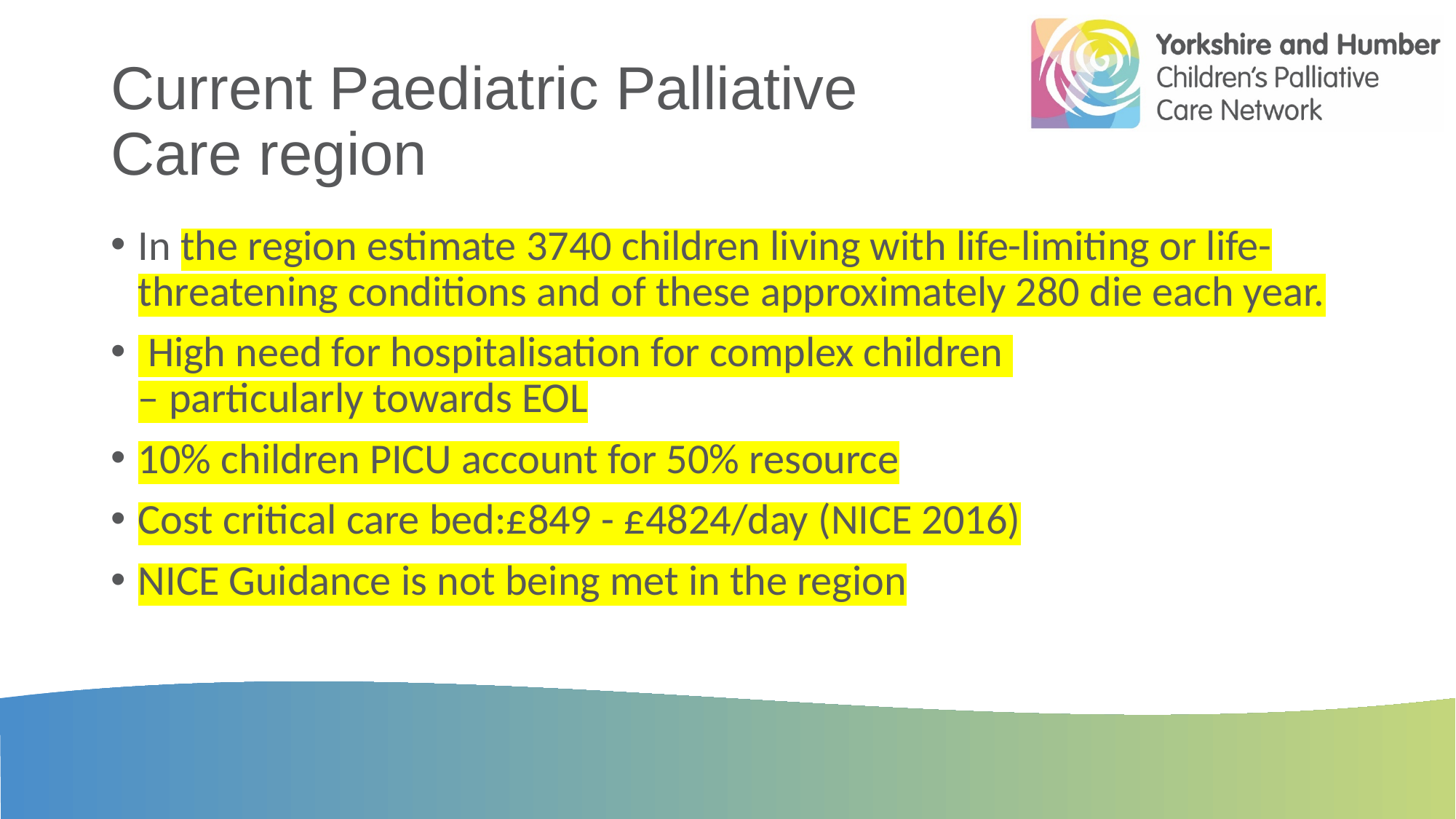

# Current Paediatric Palliative Care region
In the region estimate 3740 children living with life-limiting or life-threatening conditions and of these approximately 280 die each year.
 High need for hospitalisation for complex children
– particularly towards EOL
10% children PICU account for 50% resource
Cost critical care bed:£849 - £4824/day (NICE 2016)
NICE Guidance is not being met in the region